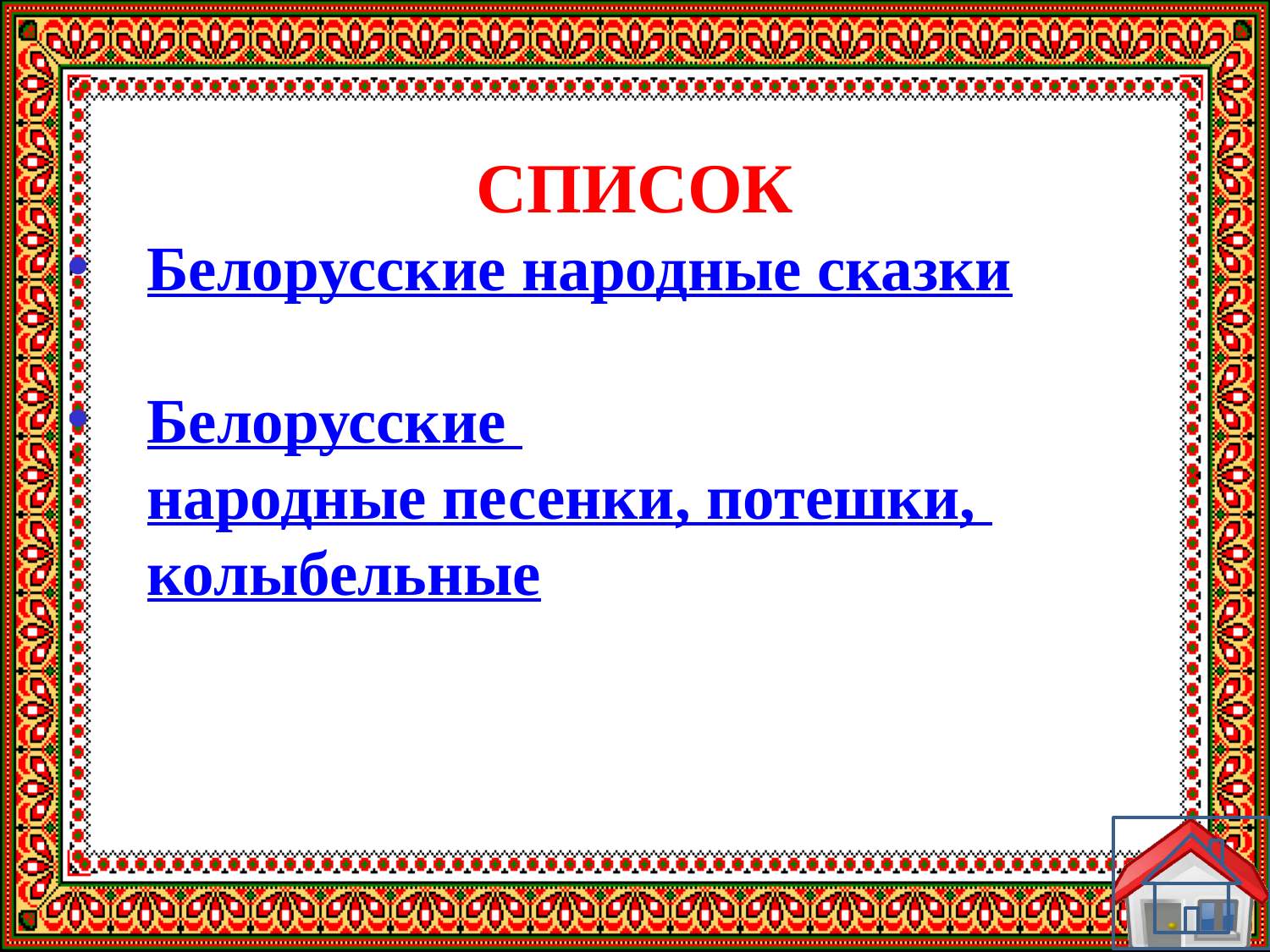

СПИСОК
Белорусские народные сказки

Белорусские народные песенки, потешки, колыбельные